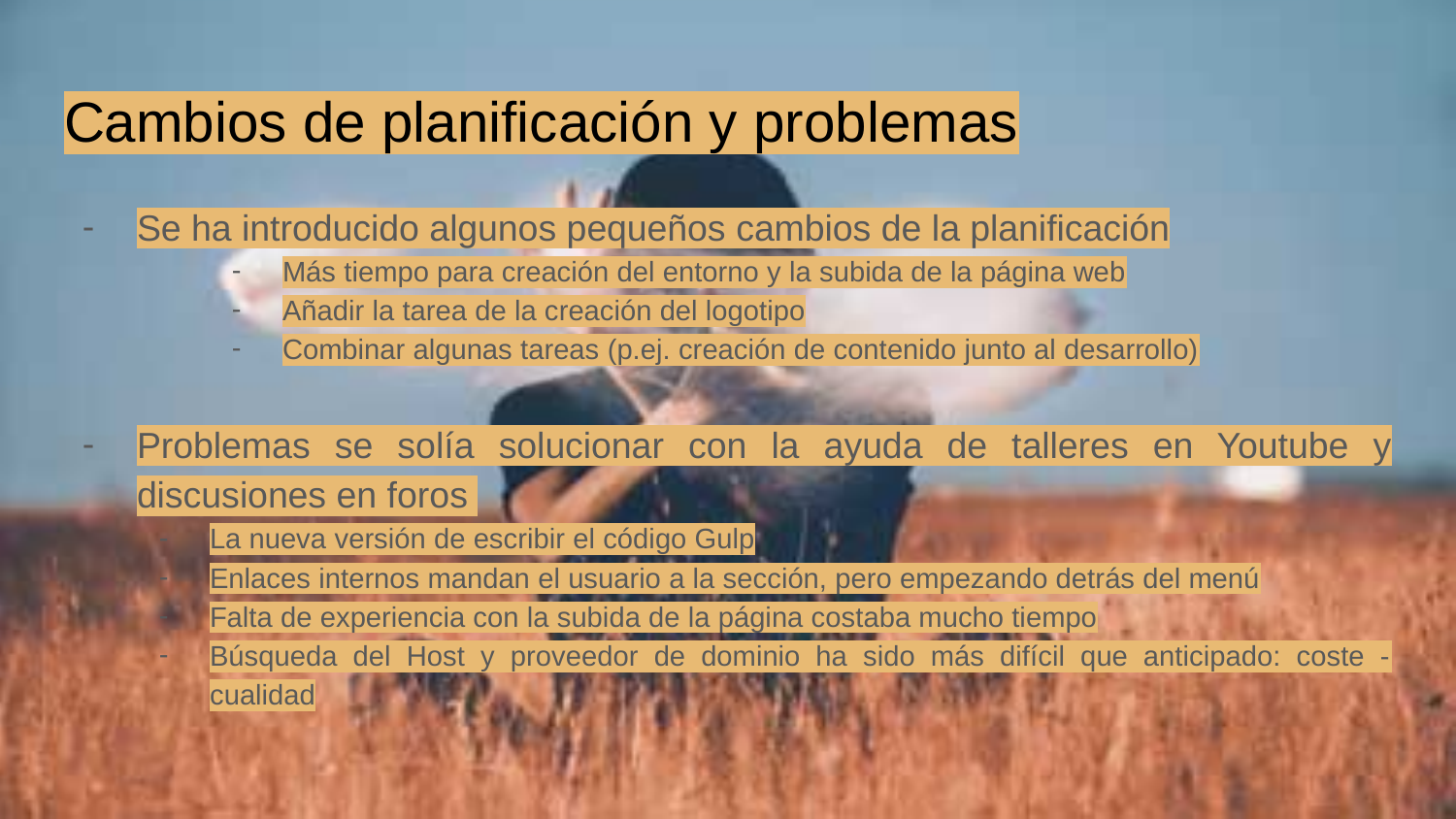

# Cambios de planificación y problemas
Se ha introducido algunos pequeños cambios de la planificación
Más tiempo para creación del entorno y la subida de la página web
Añadir la tarea de la creación del logotipo
Combinar algunas tareas (p.ej. creación de contenido junto al desarrollo)

Problemas se solía solucionar con la ayuda de talleres en Youtube y discusiones en foros
La nueva versión de escribir el código Gulp
Enlaces internos mandan el usuario a la sección, pero empezando detrás del menú
Falta de experiencia con la subida de la página costaba mucho tiempo
Búsqueda del Host y proveedor de dominio ha sido más difícil que anticipado: coste - cualidad